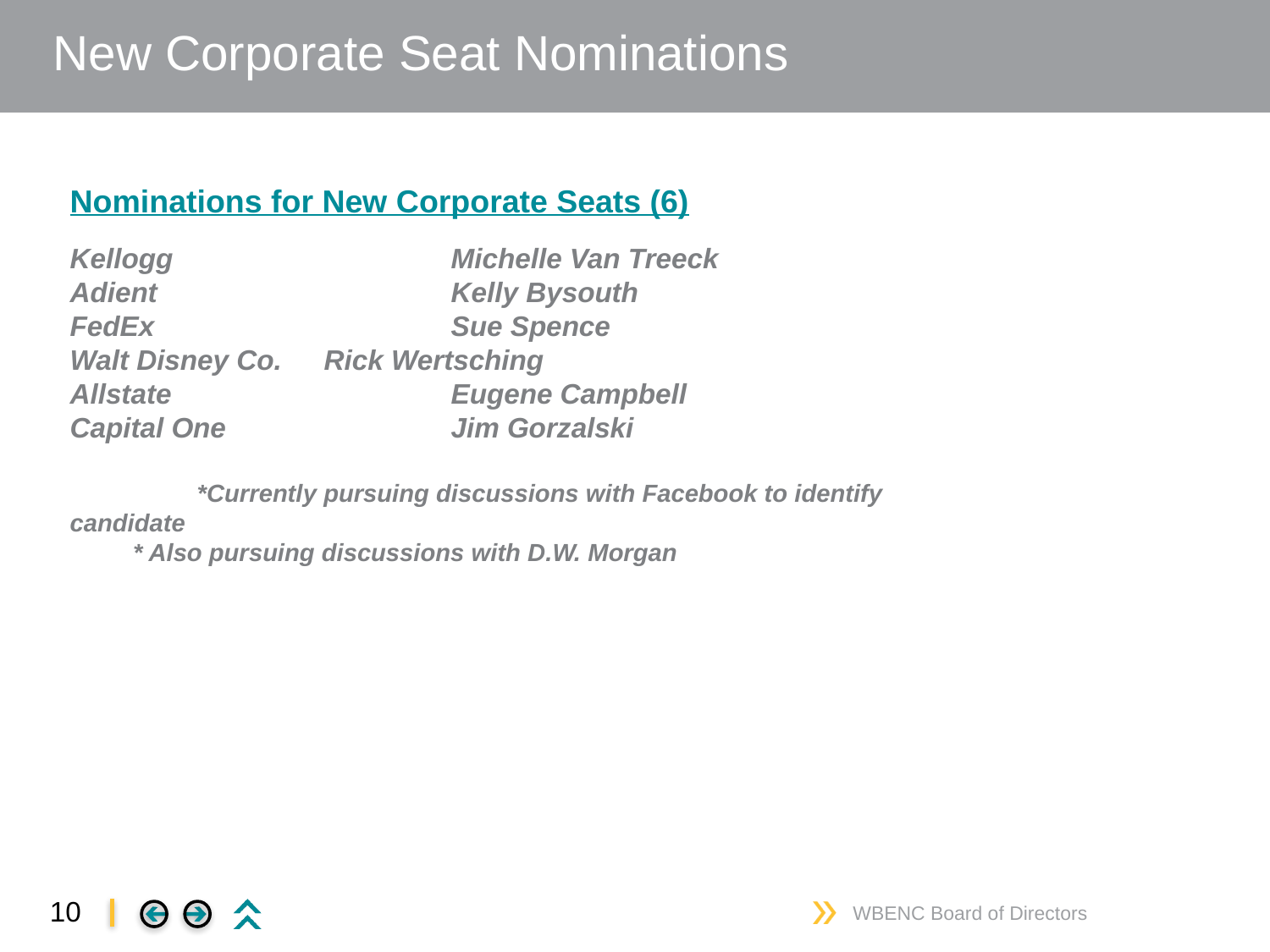

# New Corporate Seat Nominations

Nominations for New Corporate Seats (6)

Kellogg			Michelle Van Treeck
Adient			Kelly Bysouth
FedEx			Sue Spence
Walt Disney Co.	Rick Wertsching
Allstate			Eugene Campbell
Capital One		Jim Gorzalski

	*Currently pursuing discussions with Facebook to identify candidate
         * Also pursuing discussions with D.W. Morgan